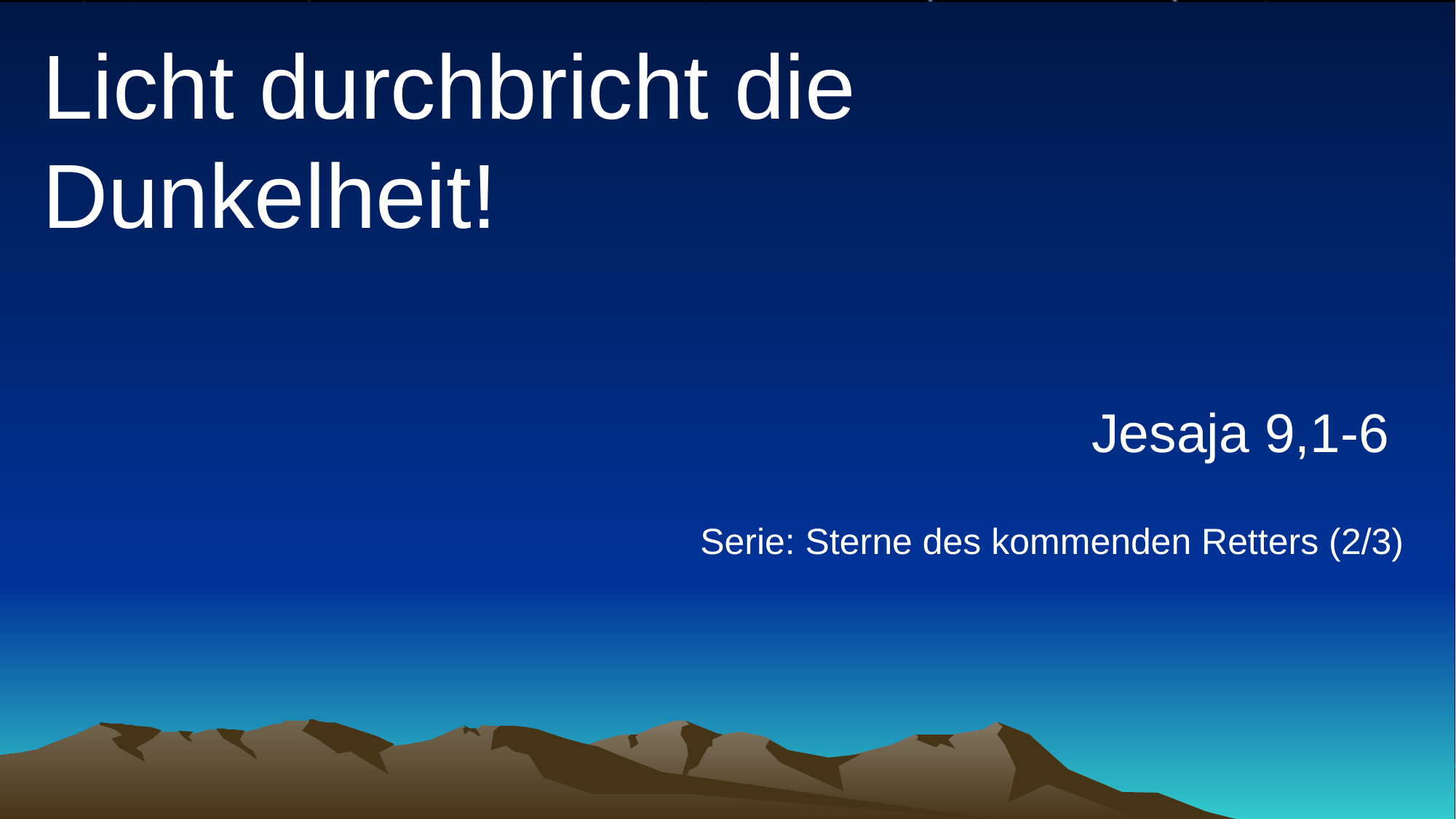

# Licht durchbricht die Dunkelheit!
Jesaja 9,1-6
Serie: Sterne des kommenden Retters (2/3)